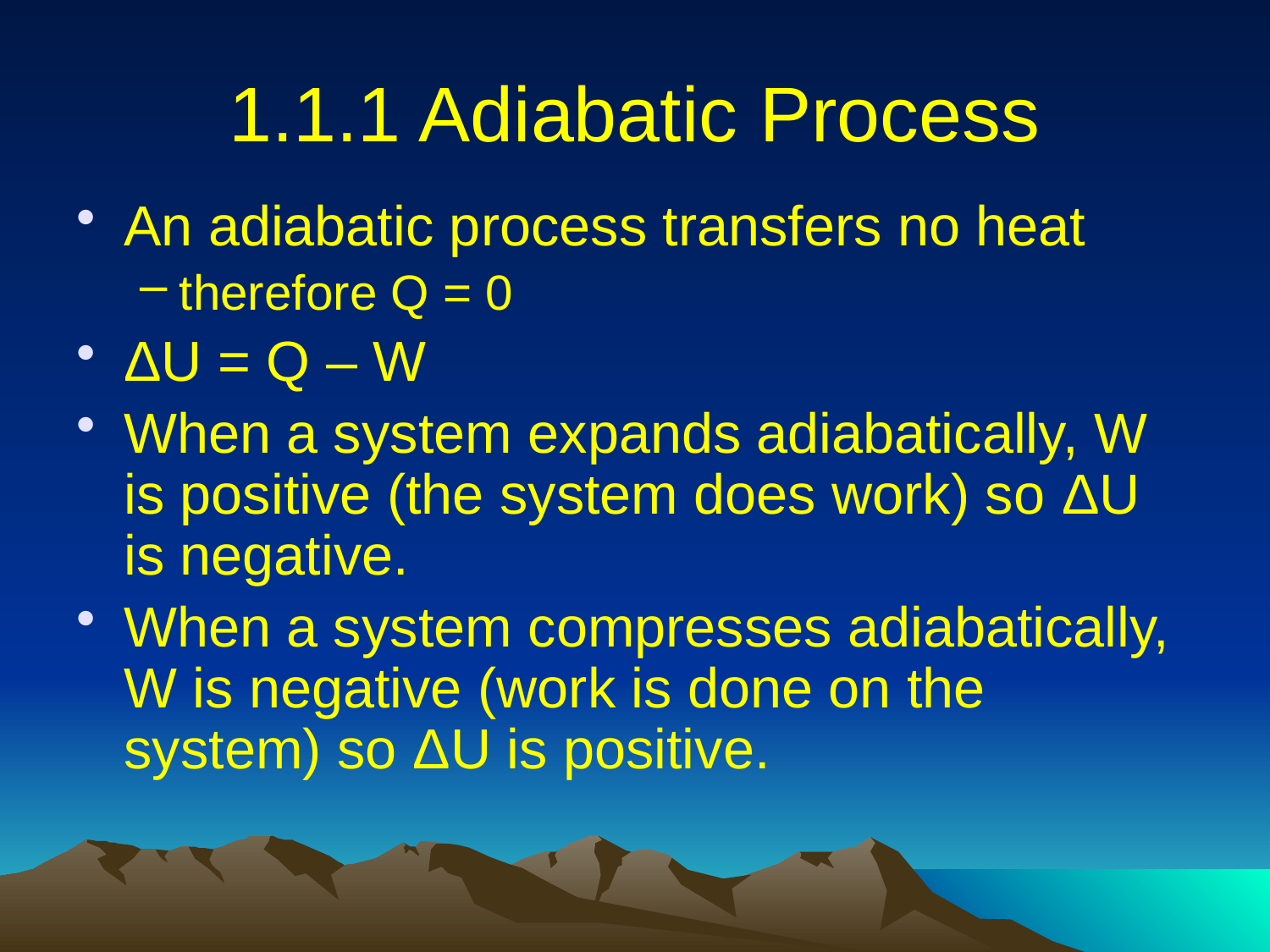

# 1.1.1 Adiabatic Process
An adiabatic process transfers no heat
therefore Q = 0
ΔU = Q – W
When a system expands adiabatically, W is positive (the system does work) so ΔU is negative.
When a system compresses adiabatically, W is negative (work is done on the system) so ΔU is positive.